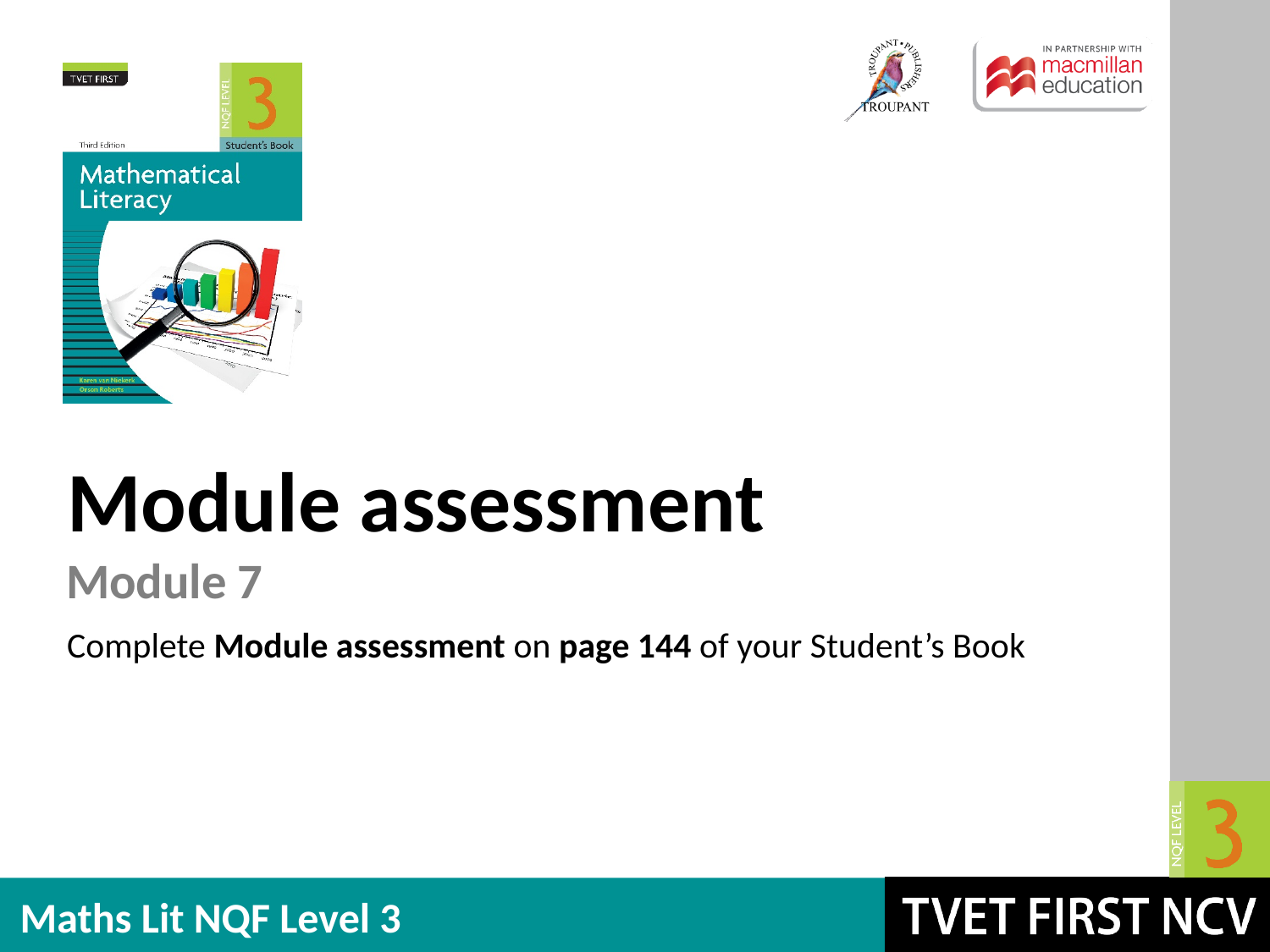

Module assessment
Module 7
Complete Module assessment on page 144 of your Student’s Book